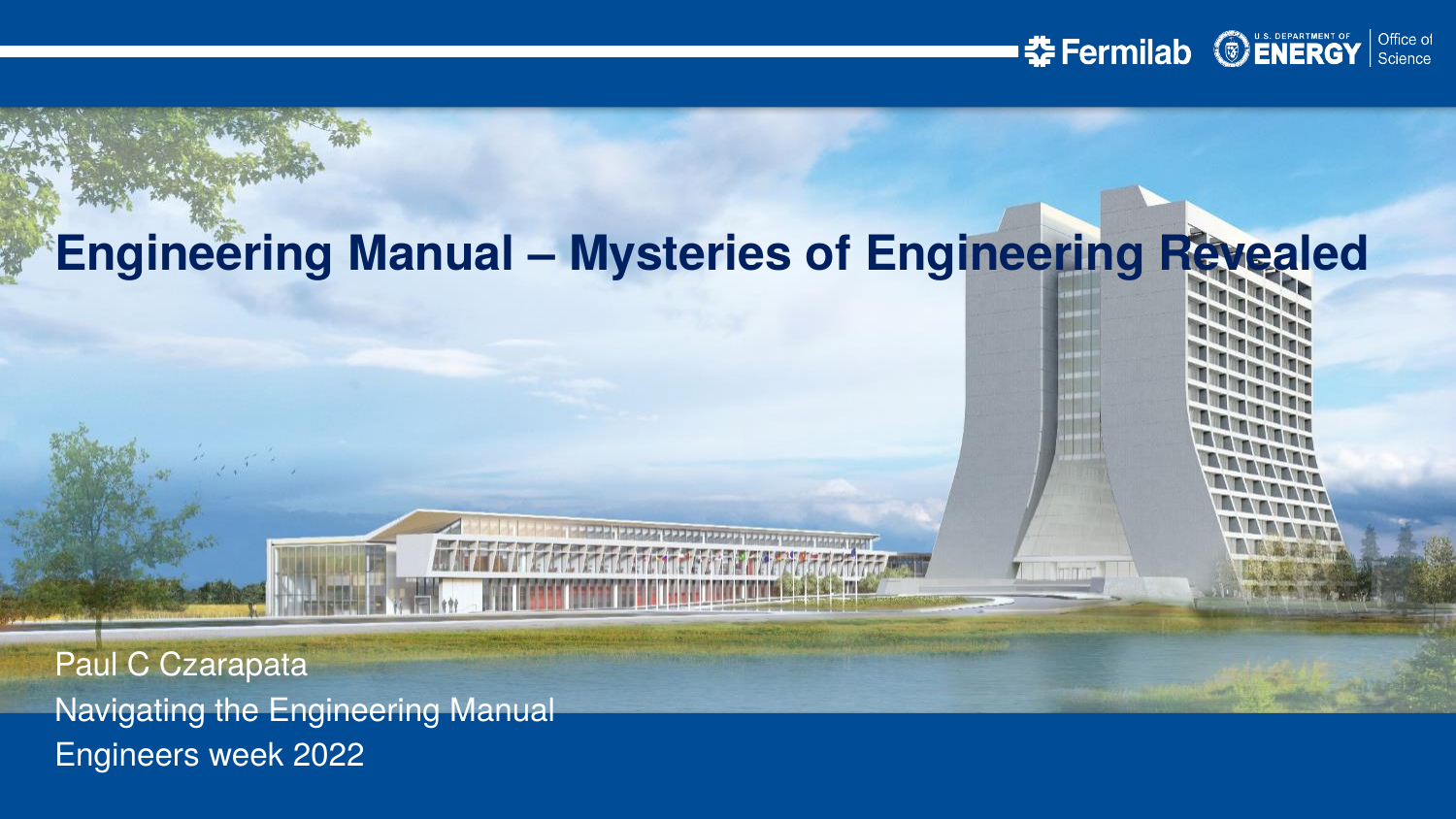

Engineering Manual – Mysteries of Engineering Revealed
Paul C Czarapata
Navigating the Engineering Manual
Engineers week 2022